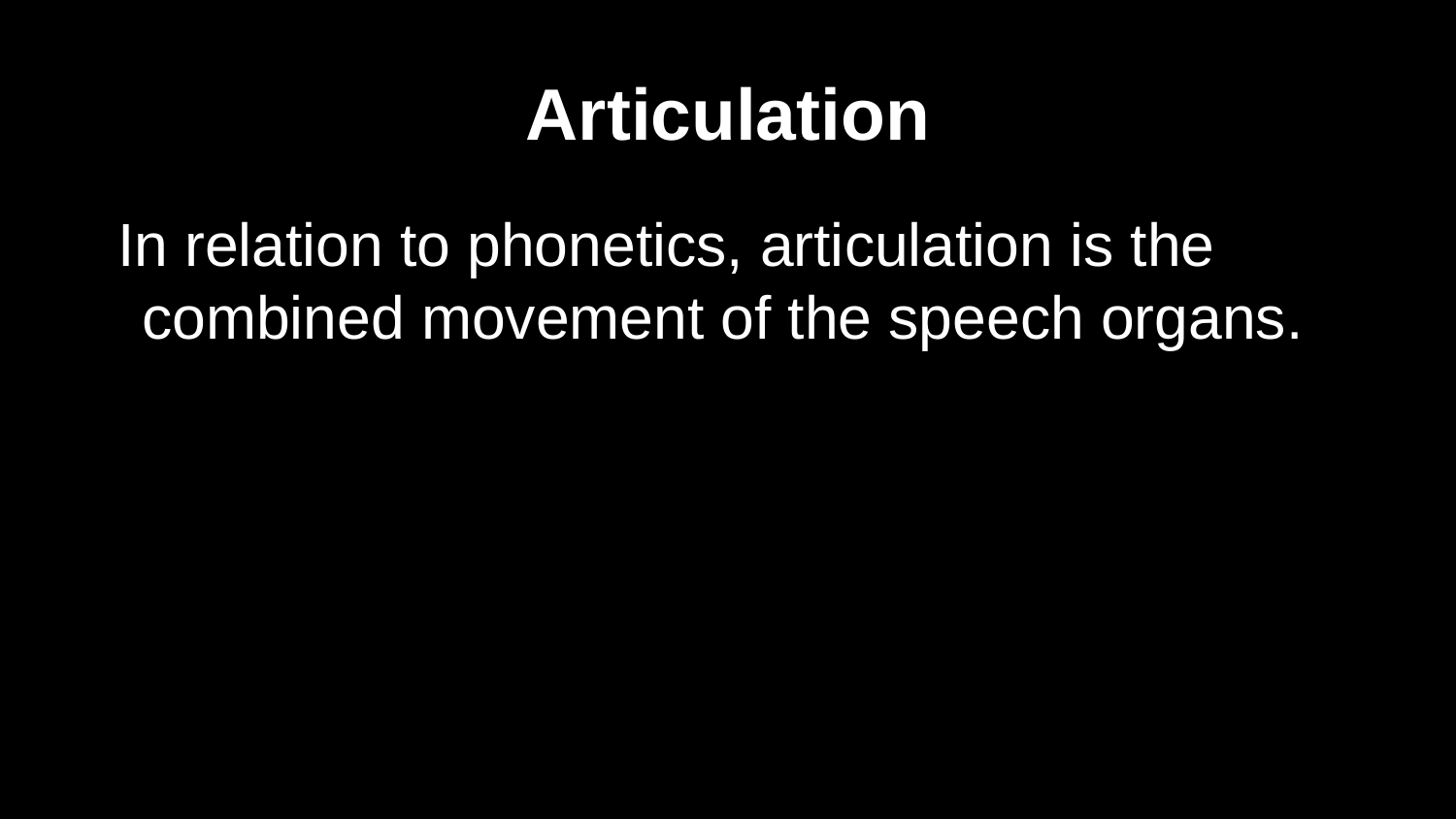

# Articulation
In relation to phonetics, articulation is the combined movement of the speech organs.